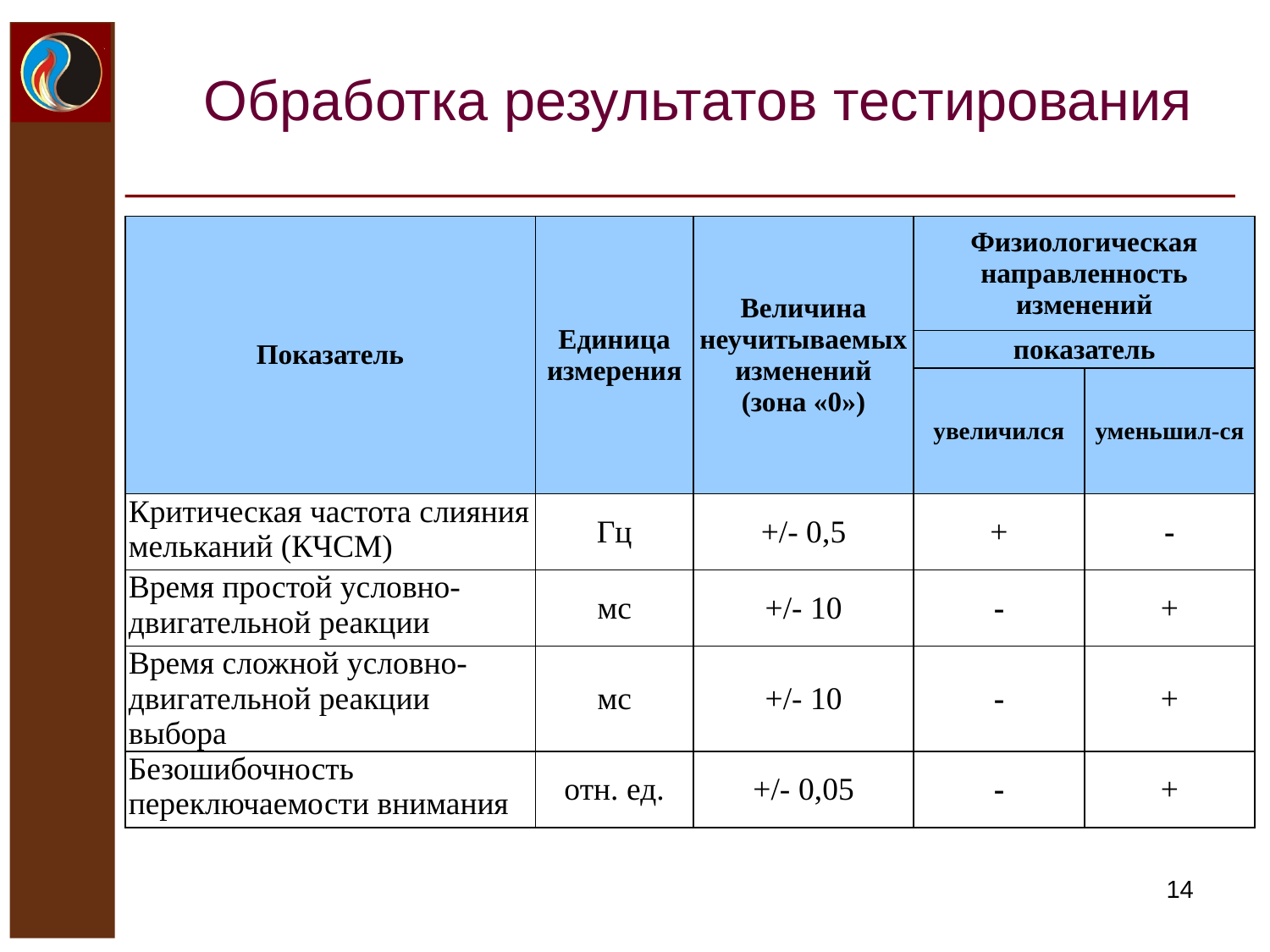

# Обработка результатов тестирования
| Показатель | Единица измерения | Величина неучитываемых изменений (зона «0») | Физиологическая направленность изменений |  |
| --- | --- | --- | --- | --- |
|  |  |  | показатель |  |
|  |  |  | увеличился | уменьшил-ся |
| Критическая частота слияния мельканий (КЧСМ) | Гц | +/- 0,5 | + | - |
| Время простой условно-двигательной реакции | мс | +/- 10 | - | + |
| Время сложной условно-двигательной реакции выбора | мс | +/- 10 | - | + |
| Безошибочность переключаемости внимания | отн. ед. | +/- 0,05 | - | + |
14